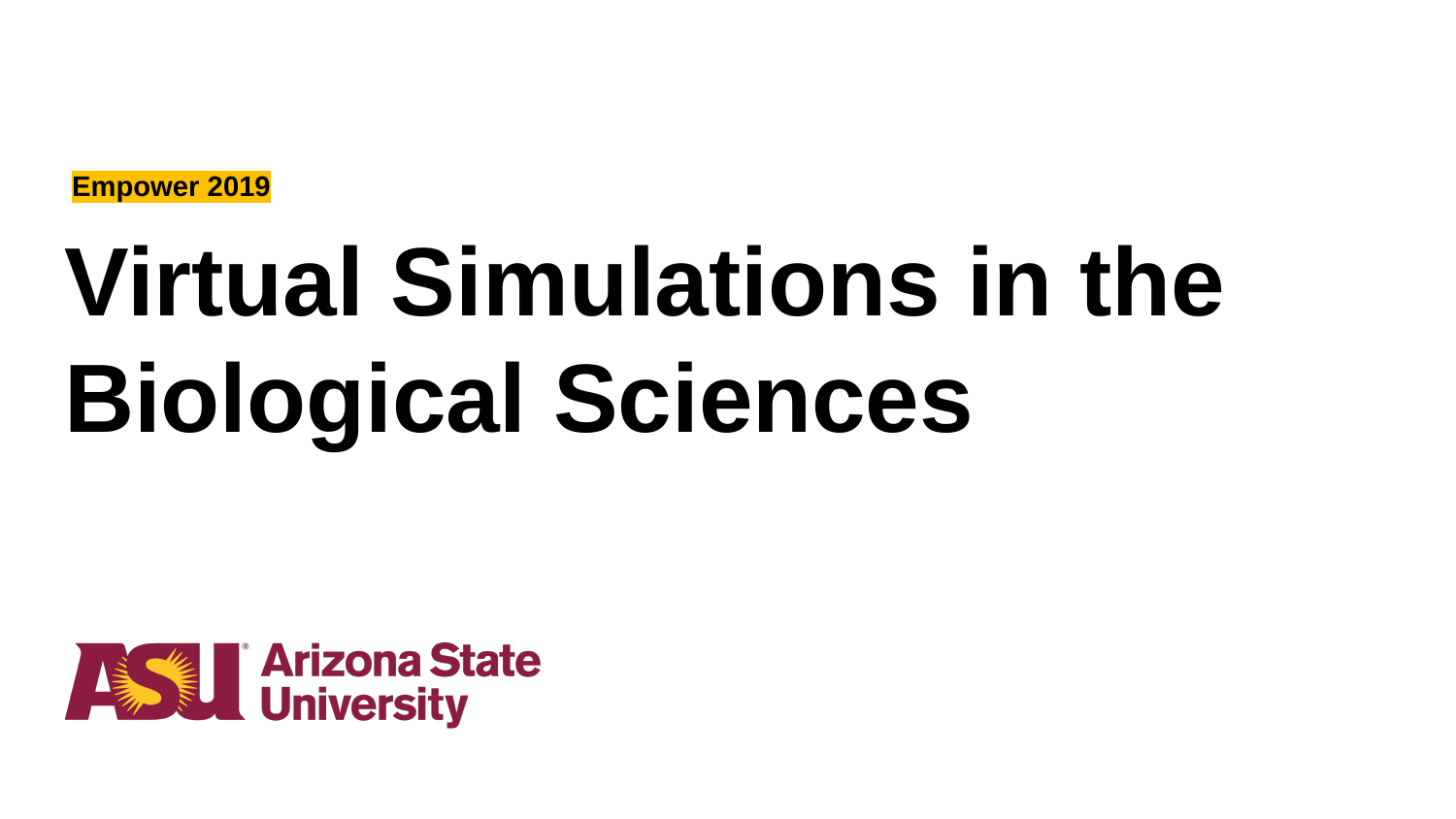

Empower 2019
# Virtual Simulations in the Biological Sciences